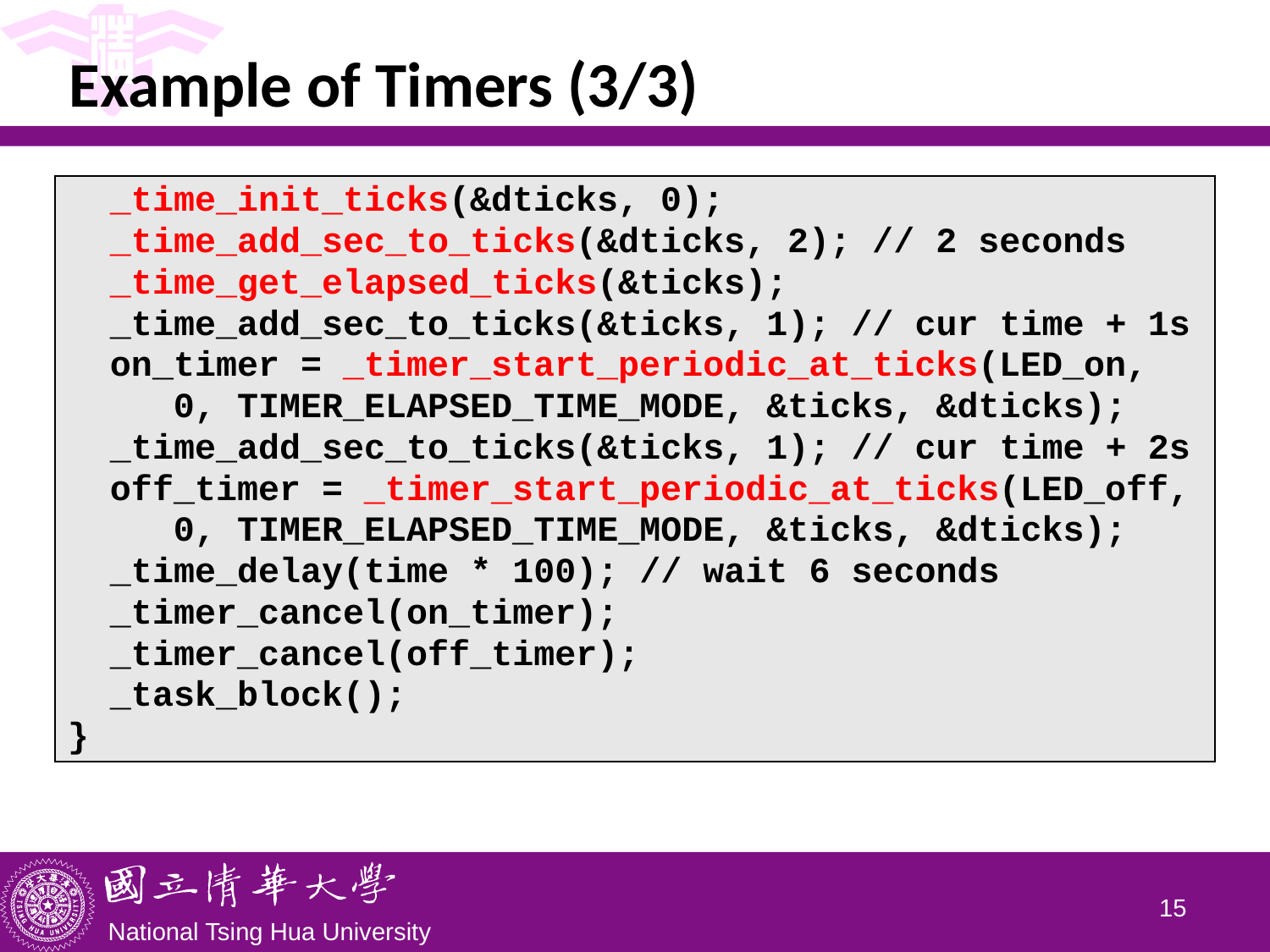

Example of Timers (3/3)
| \_time\_init\_ticks(&dticks, 0); \_time\_add\_sec\_to\_ticks(&dticks, 2); // 2 seconds \_time\_get\_elapsed\_ticks(&ticks); \_time\_add\_sec\_to\_ticks(&ticks, 1); // cur time + 1s on\_timer = \_timer\_start\_periodic\_at\_ticks(LED\_on, 0, TIMER\_ELAPSED\_TIME\_MODE, &ticks, &dticks); \_time\_add\_sec\_to\_ticks(&ticks, 1); // cur time + 2s off\_timer = \_timer\_start\_periodic\_at\_ticks(LED\_off, 0, TIMER\_ELAPSED\_TIME\_MODE, &ticks, &dticks); \_time\_delay(time \* 100); // wait 6 seconds \_timer\_cancel(on\_timer); \_timer\_cancel(off\_timer); \_task\_block(); } |
| --- |
15